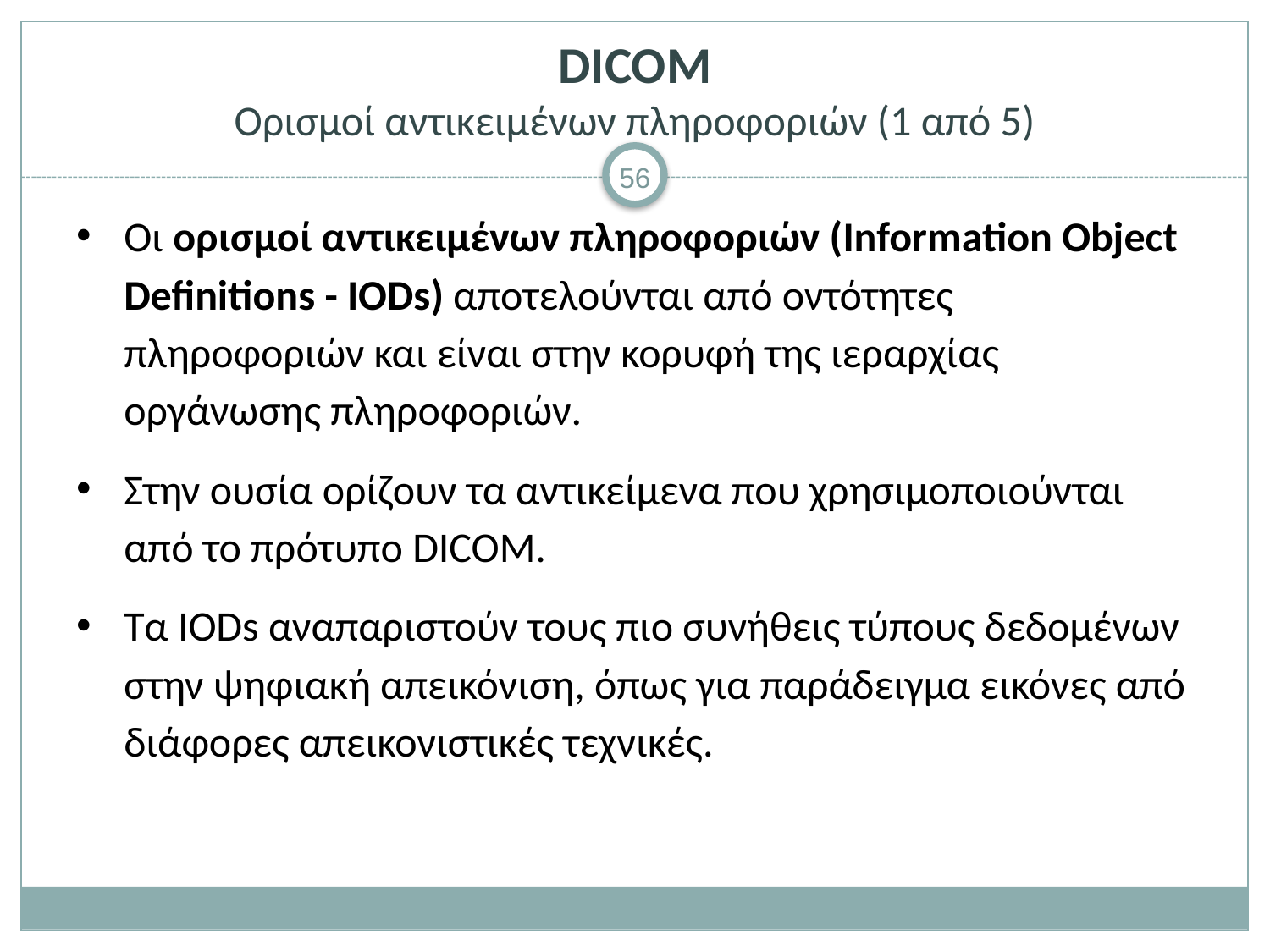

# DICOM Ορισμοί αντικειμένων πληροφοριών (1 από 5)
Οι ορισμοί αντικειμένων πληροφοριών (Information Object Definitions - IODs) αποτελούνται από οντότητες πληροφοριών και είναι στην κορυφή της ιεραρχίας οργάνωσης πληροφοριών.
Στην ουσία ορίζουν τα αντικείμενα που χρησιμοποιούνται από το πρότυπο DICOM.
Τα IODs αναπαριστούν τους πιο συνήθεις τύπους δεδομένων στην ψηφιακή απεικόνιση, όπως για παράδειγμα εικόνες από διάφορες απεικονιστικές τεχνικές.